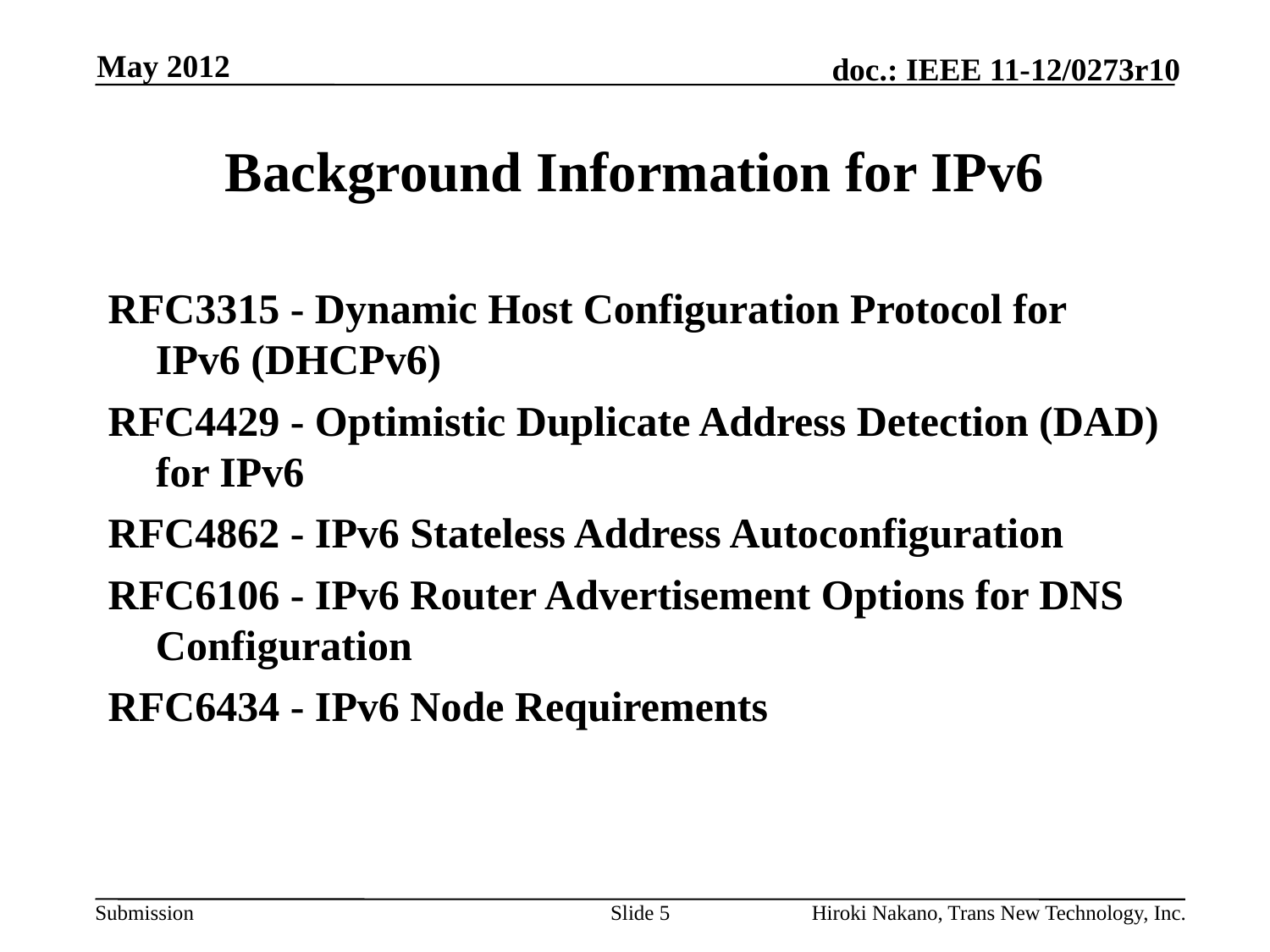

May 2012
# Background Information for IPv6
RFC3315 - Dynamic Host Configuration Protocol for IPv6 (DHCPv6)
RFC4429 - Optimistic Duplicate Address Detection (DAD) for IPv6
RFC4862 - IPv6 Stateless Address Autoconfiguration
RFC6106 - IPv6 Router Advertisement Options for DNS Configuration
RFC6434 - IPv6 Node Requirements

Slide 5
Hiroki Nakano, Trans New Technology, Inc.